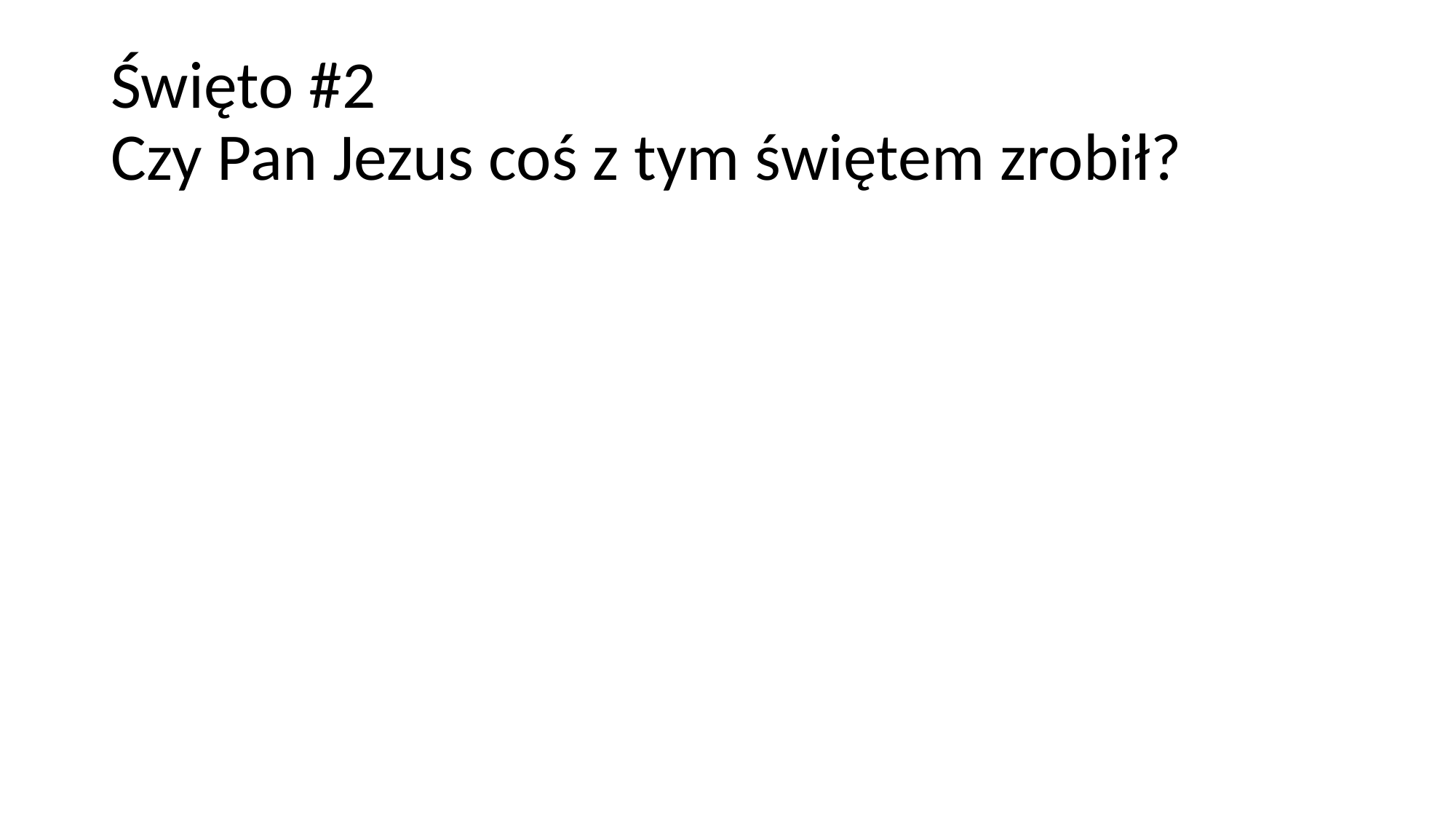

# Święto #2 Czy Pan Jezus coś z tym świętem zrobił?